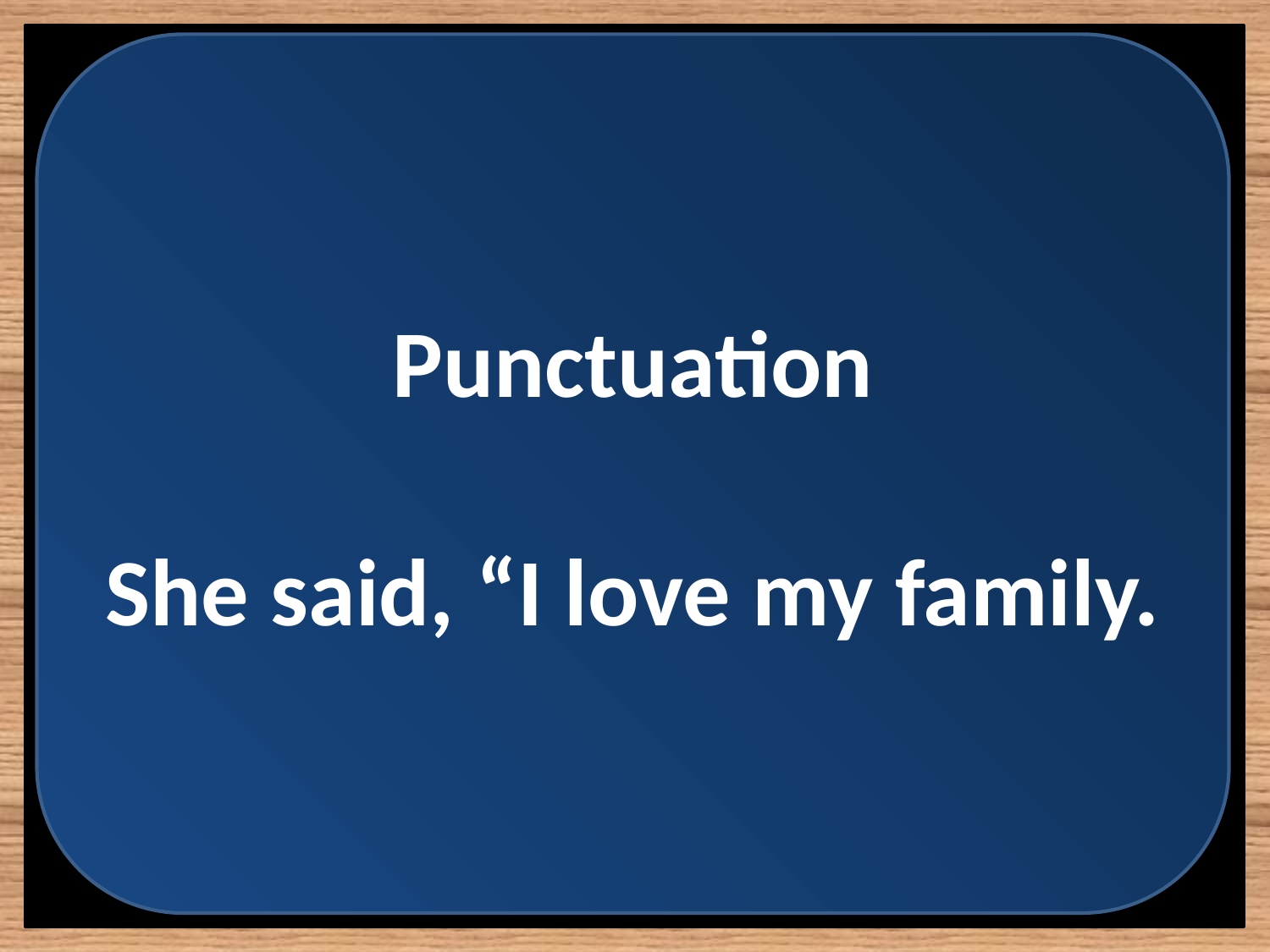

Punctuation

She said, “I love my family.